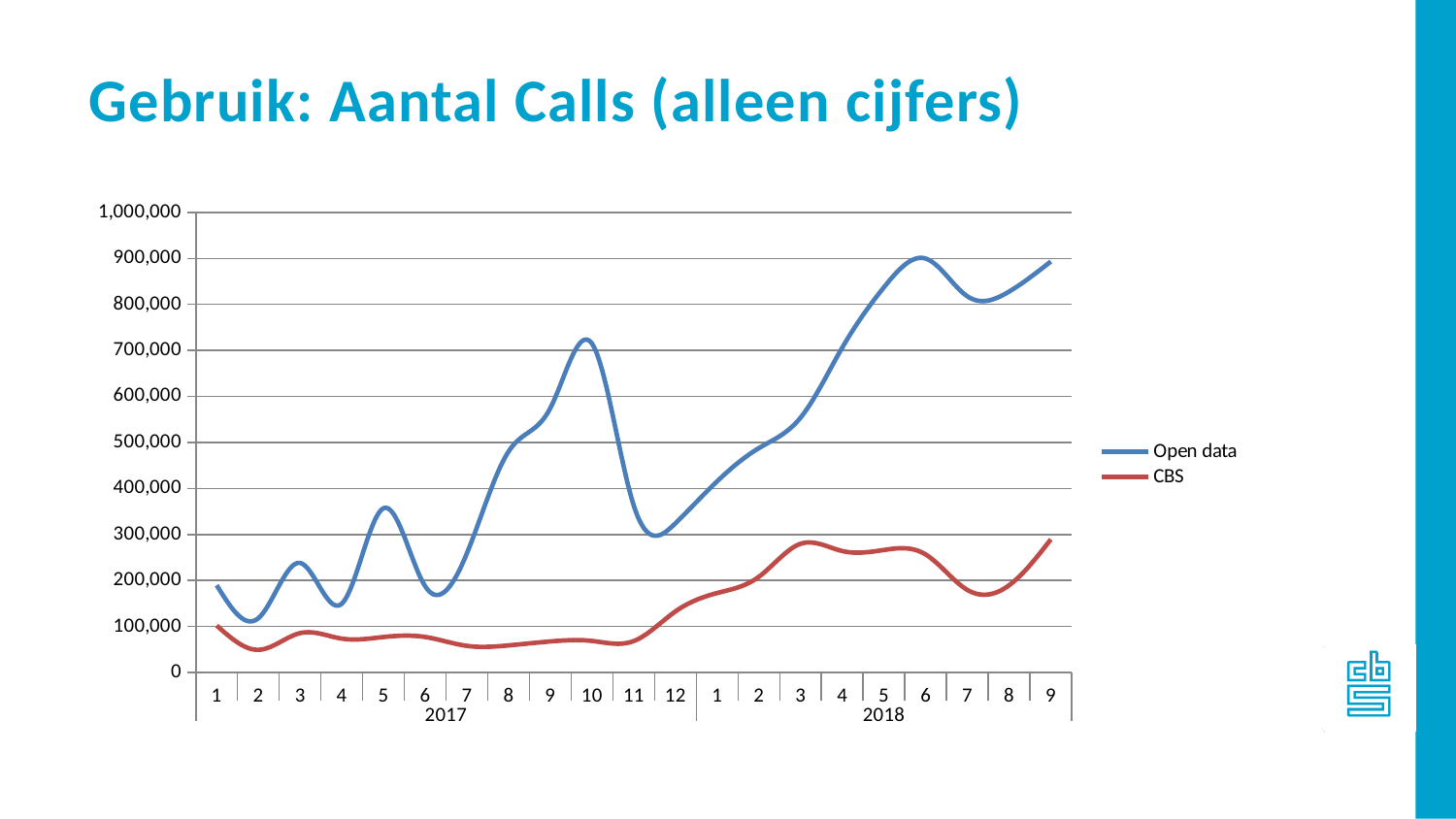

Gebruik: Aantal Calls (alleen cijfers)

### Chart

| Category | Open data | CBS |
|---|---|---|
| 1 | 189574.0 | 101980.0 |
| 2 | 118114.0 | 49278.0 |
| 3 | 238053.0 | 85577.0 |
| 4 | 149626.0 | 73603.0 |
| 5 | 357043.0 | 77137.0 |
| 6 | 187164.0 | 77194.0 |
| 7 | 259205.0 | 57870.0 |
| 8 | 480677.0 | 58949.0 |
| 9 | 574837.0 | 67510.0 |
| 10 | 714549.0 | 68579.0 |
| 11 | 362509.0 | 68372.0 |
| 12 | 324337.0 | 132749.0 |
| 1 | 415486.0 | 172692.0 |
| 2 | 487657.0 | 208006.0 |
| 3 | 553950.0 | 279717.0 |
| 4 | 706200.0 | 263963.0 |
| 5 | 837315.0 | 266279.0 |
| 6 | 899607.0 | 256447.0 |
| 7 | 817479.0 | 179407.0 |
| 8 | 827849.0 | 189572.0 |
| 9 | 893204.0 | 289288.0 |